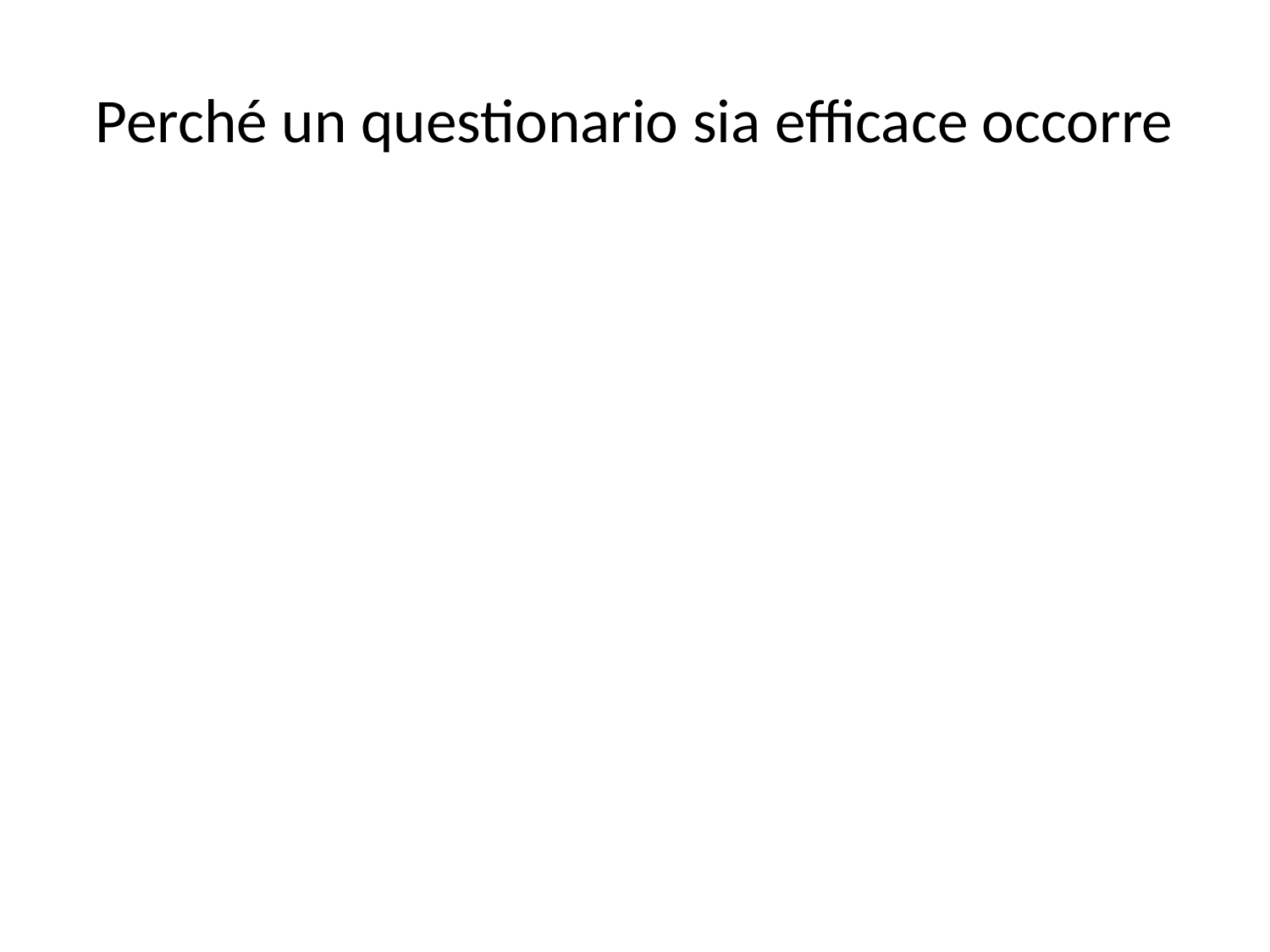

# Perché un questionario sia efficace occorre